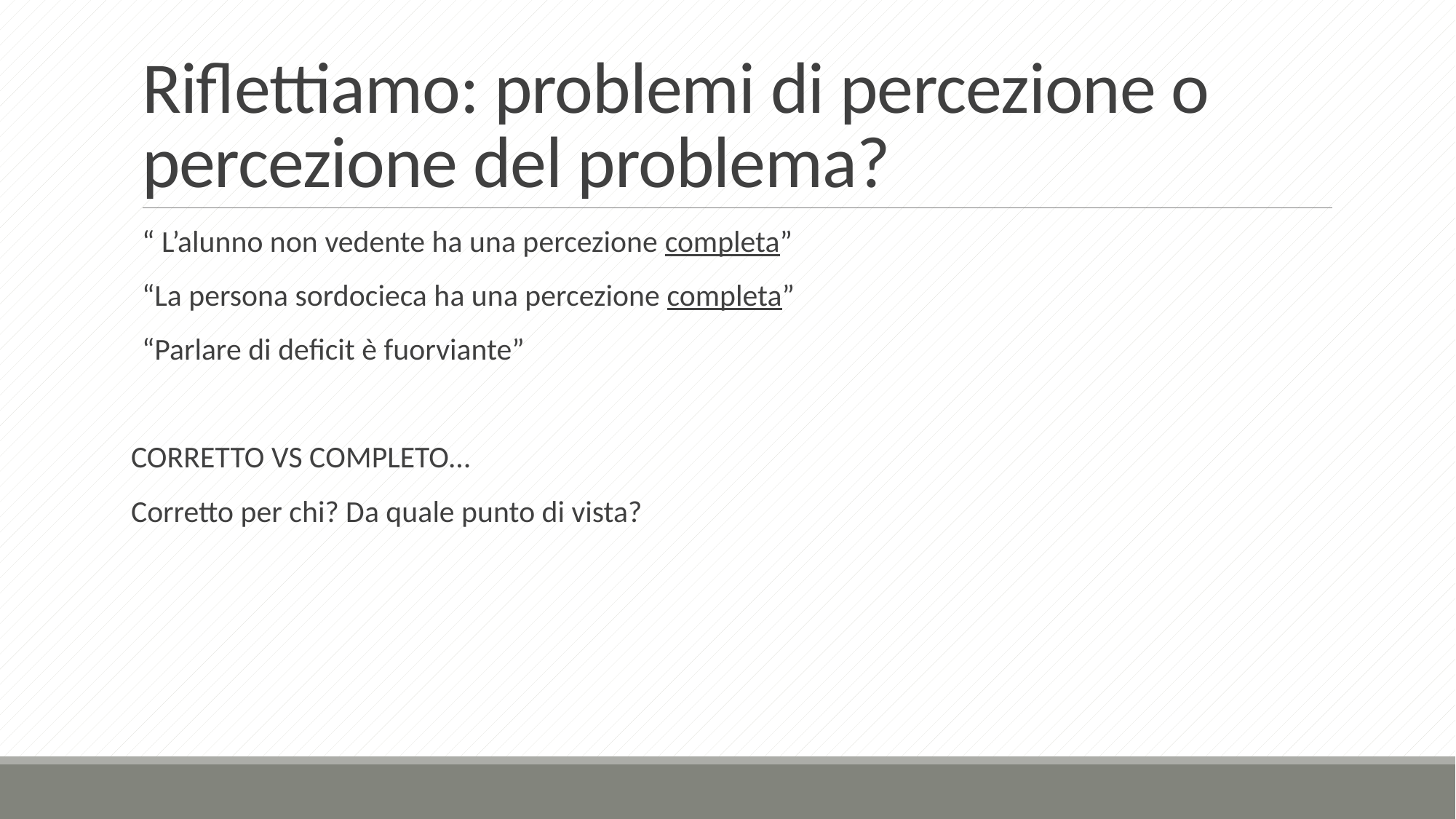

# Riflettiamo: problemi di percezione o percezione del problema?
“ L’alunno non vedente ha una percezione completa”
“La persona sordocieca ha una percezione completa”
“Parlare di deficit è fuorviante”

CORRETTO VS COMPLETO…
Corretto per chi? Da quale punto di vista?